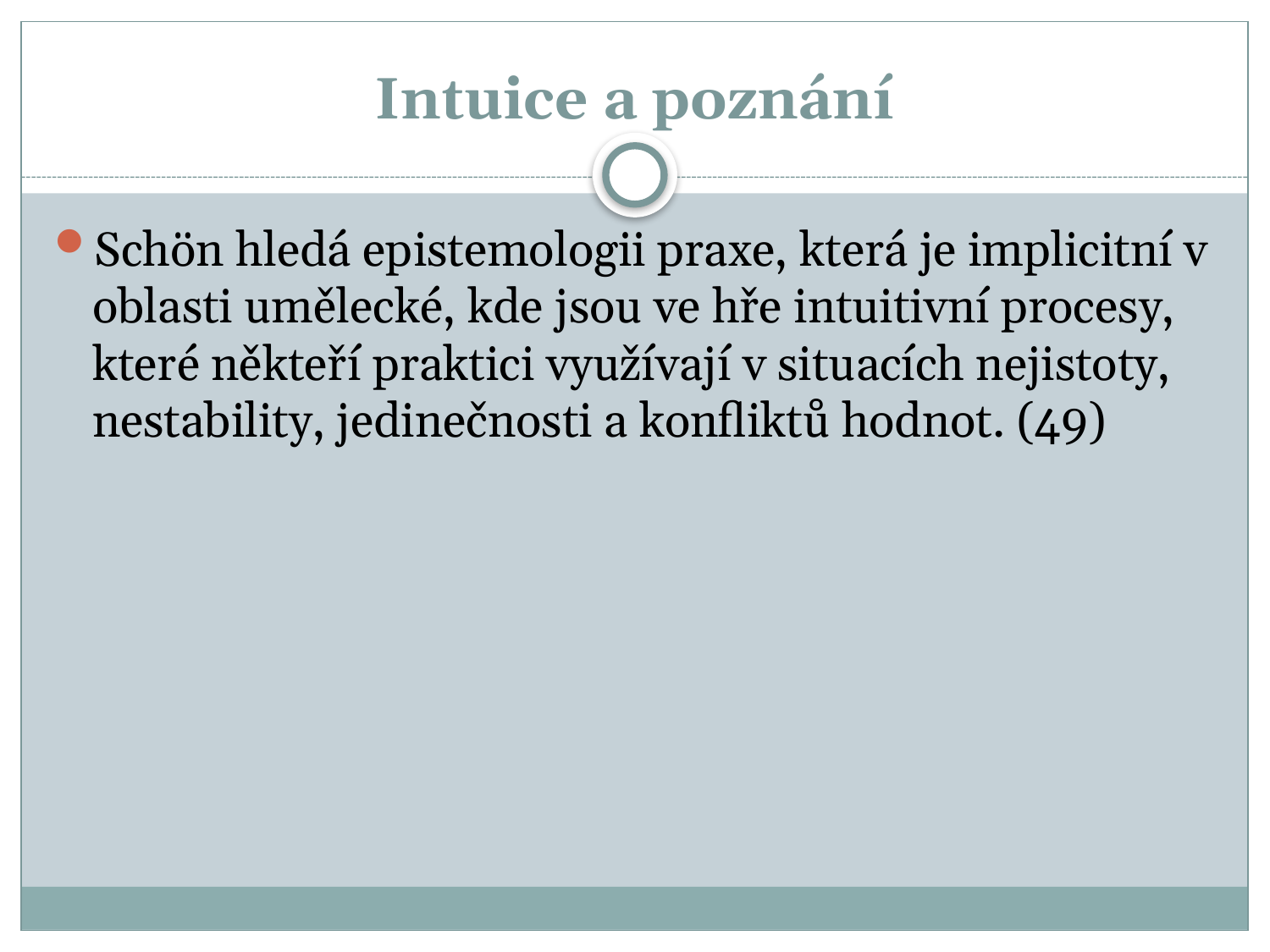

# Intuice a poznání
Schön hledá epistemologii praxe, která je implicitní v oblasti umělecké, kde jsou ve hře intuitivní procesy, které někteří praktici využívají v situacích nejistoty, nestability, jedinečnosti a konfliktů hodnot. (49)